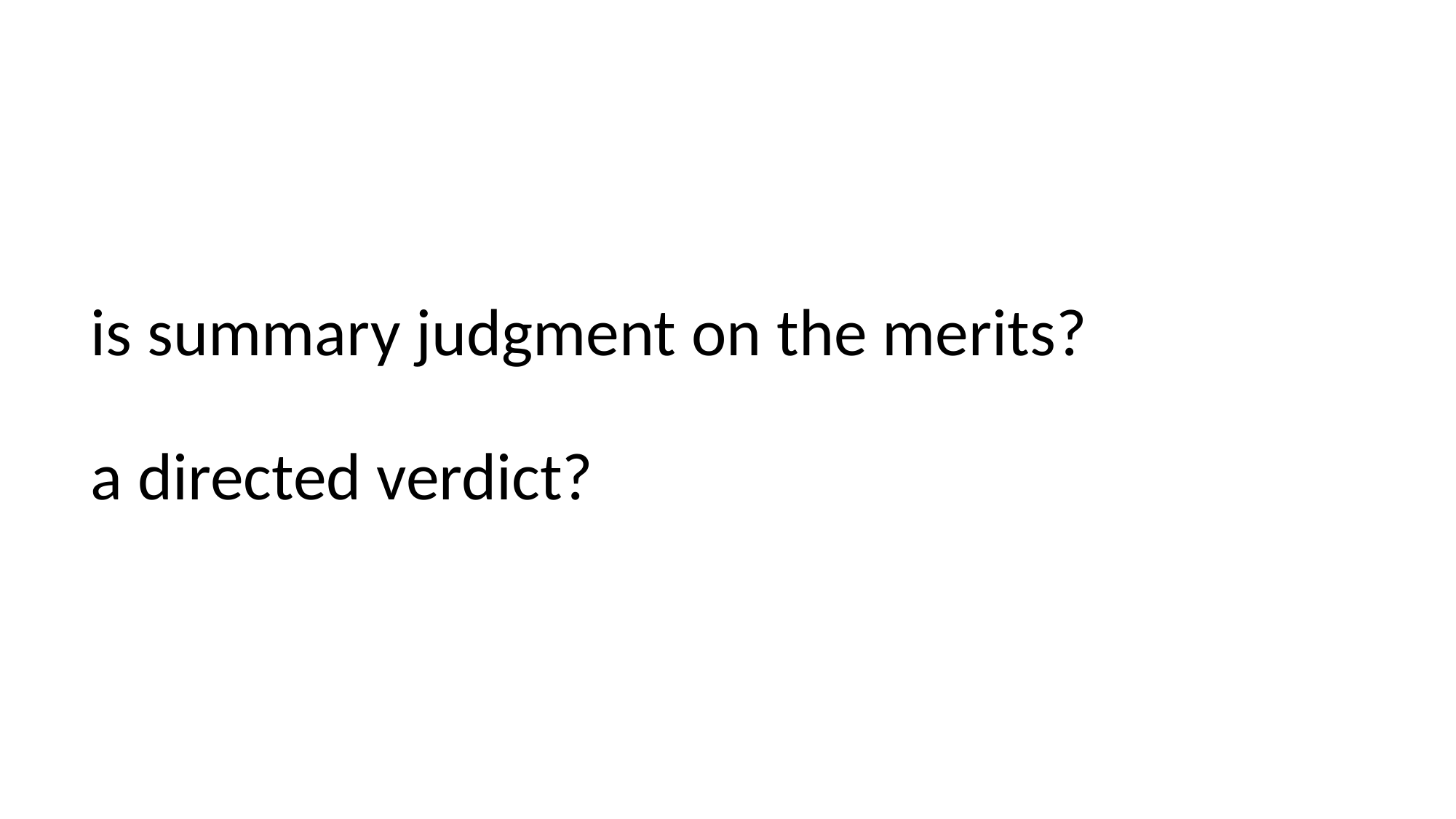

# is summary judgment on the merits? a directed verdict?